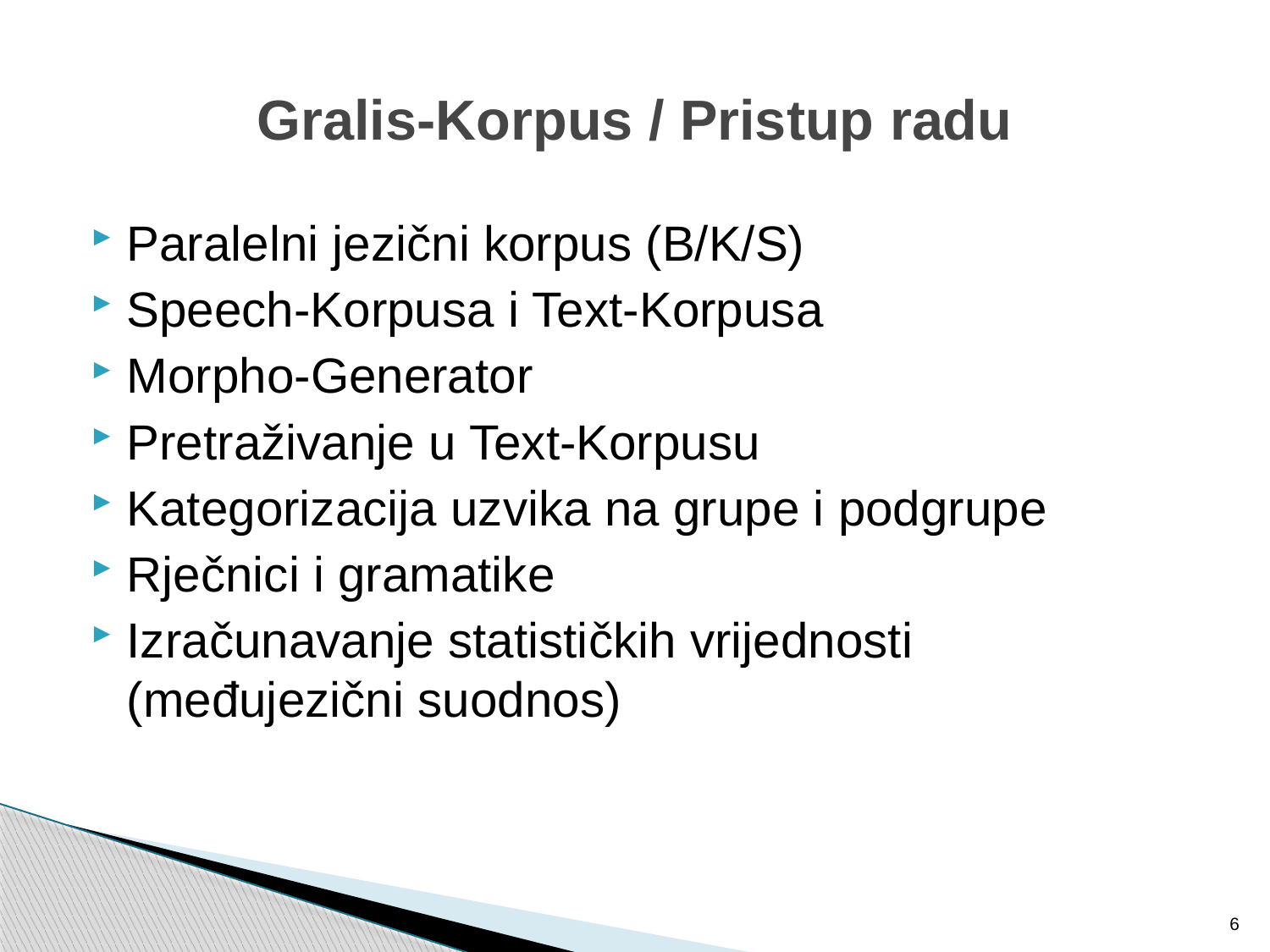

# Gralis-Korpus / Pristup radu
Paralelni jezični korpus (B/K/S)
Speech-Korpusa i Text-Korpusa
Morpho-Generator
Pretraživanje u Text-Korpusu
Kategorizacija uzvika na grupe i podgrupe
Rječnici i gramatike
Izračunavanje statističkih vrijednosti (međujezični suodnos)

6